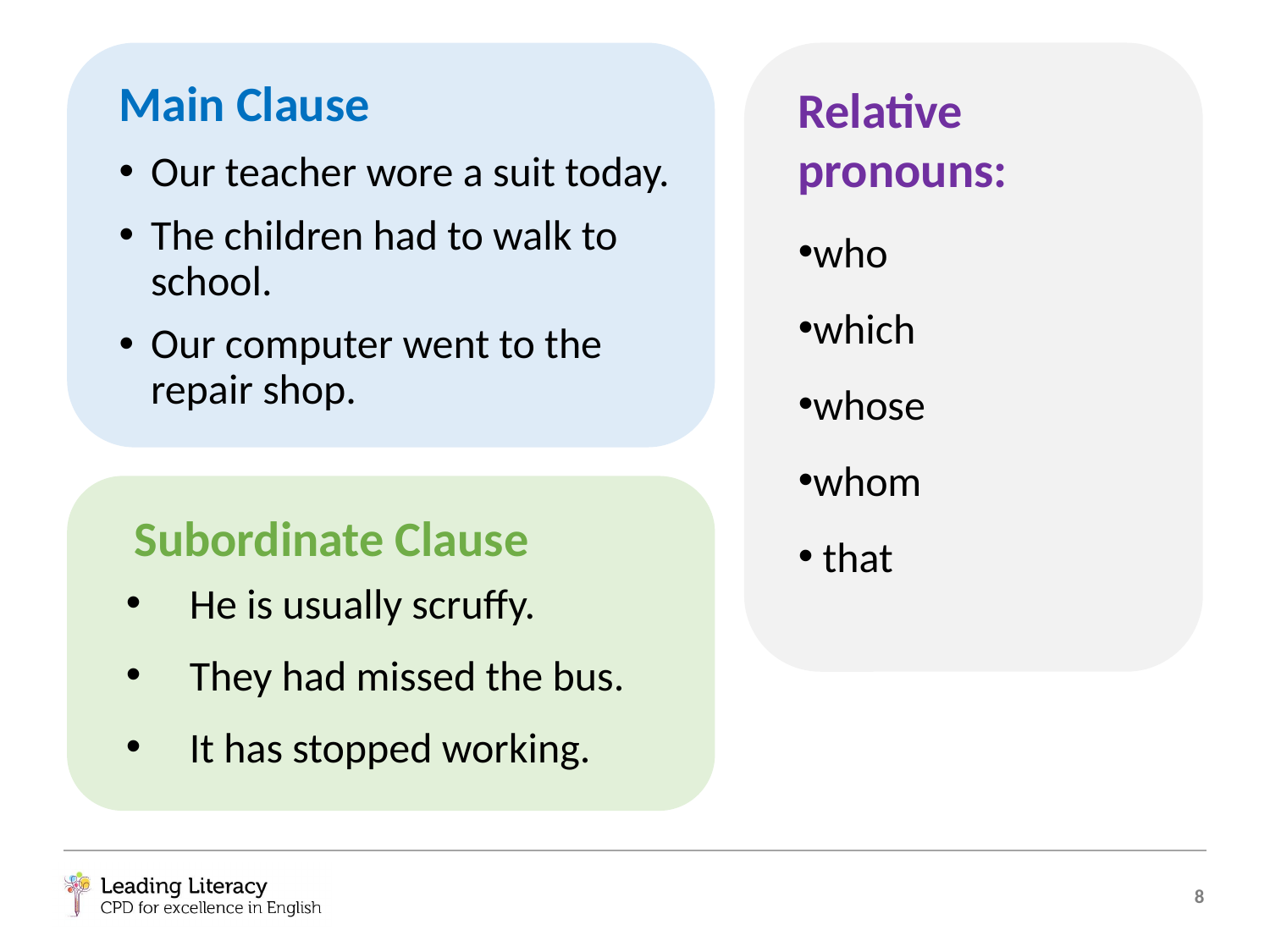

Main Clause
Our teacher wore a suit today.
The children had to walk to school.
Our computer went to the repair shop.

Relative
pronouns:
who
which
whose
whom
 that

Subordinate Clause
He is usually scruffy.
They had missed the bus.
It has stopped working.